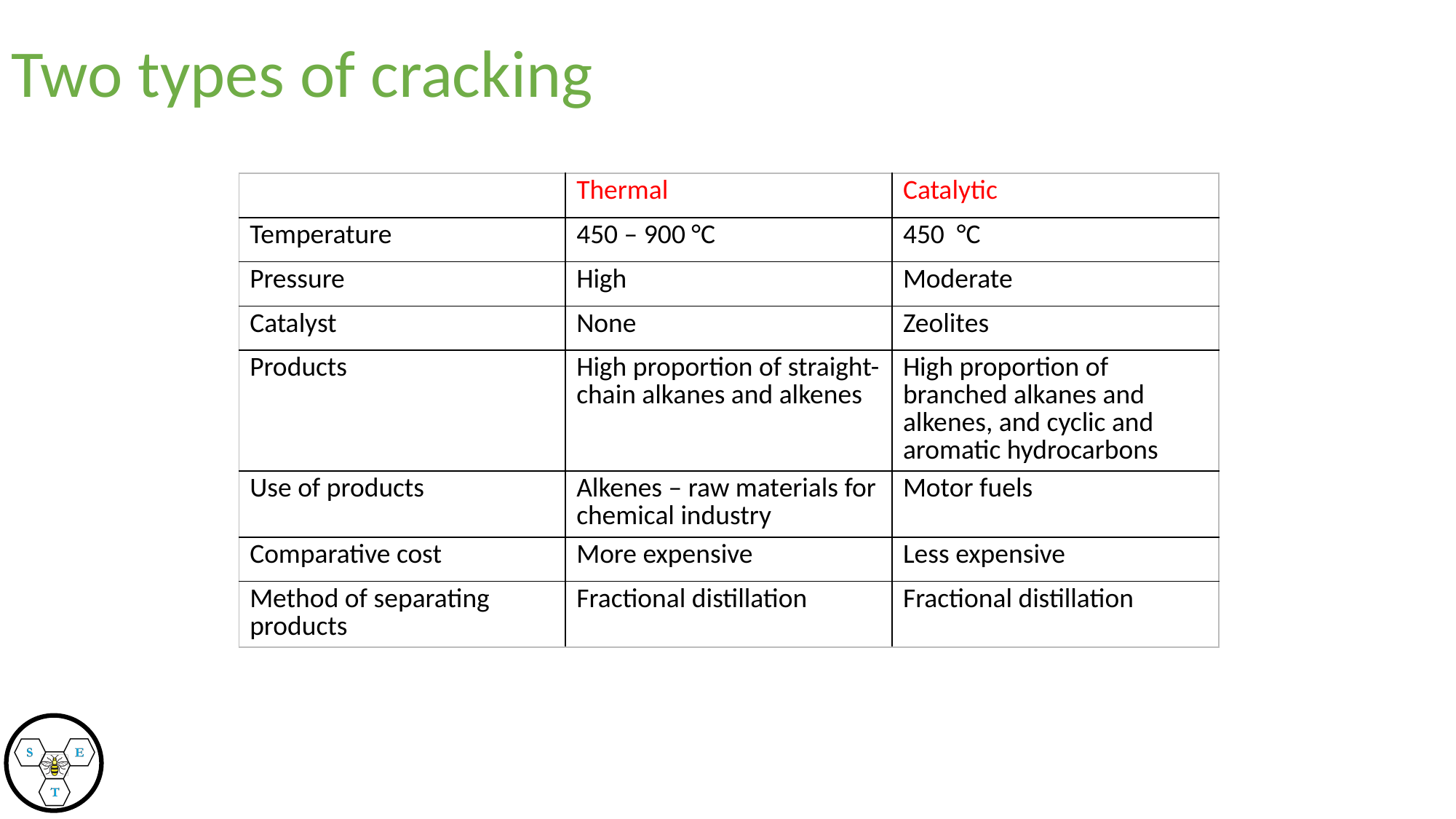

Two types of cracking
|  | Thermal | Catalytic |
| --- | --- | --- |
| Temperature | 450 – 900 °C | 450 °C |
| Pressure | High | Moderate |
| Catalyst | None | Zeolites |
| Products | High proportion of straight-chain alkanes and alkenes | High proportion of branched alkanes and alkenes, and cyclic and aromatic hydrocarbons |
| Use of products | Alkenes – raw materials for chemical industry | Motor fuels |
| Comparative cost | More expensive | Less expensive |
| Method of separating products | Fractional distillation | Fractional distillation |